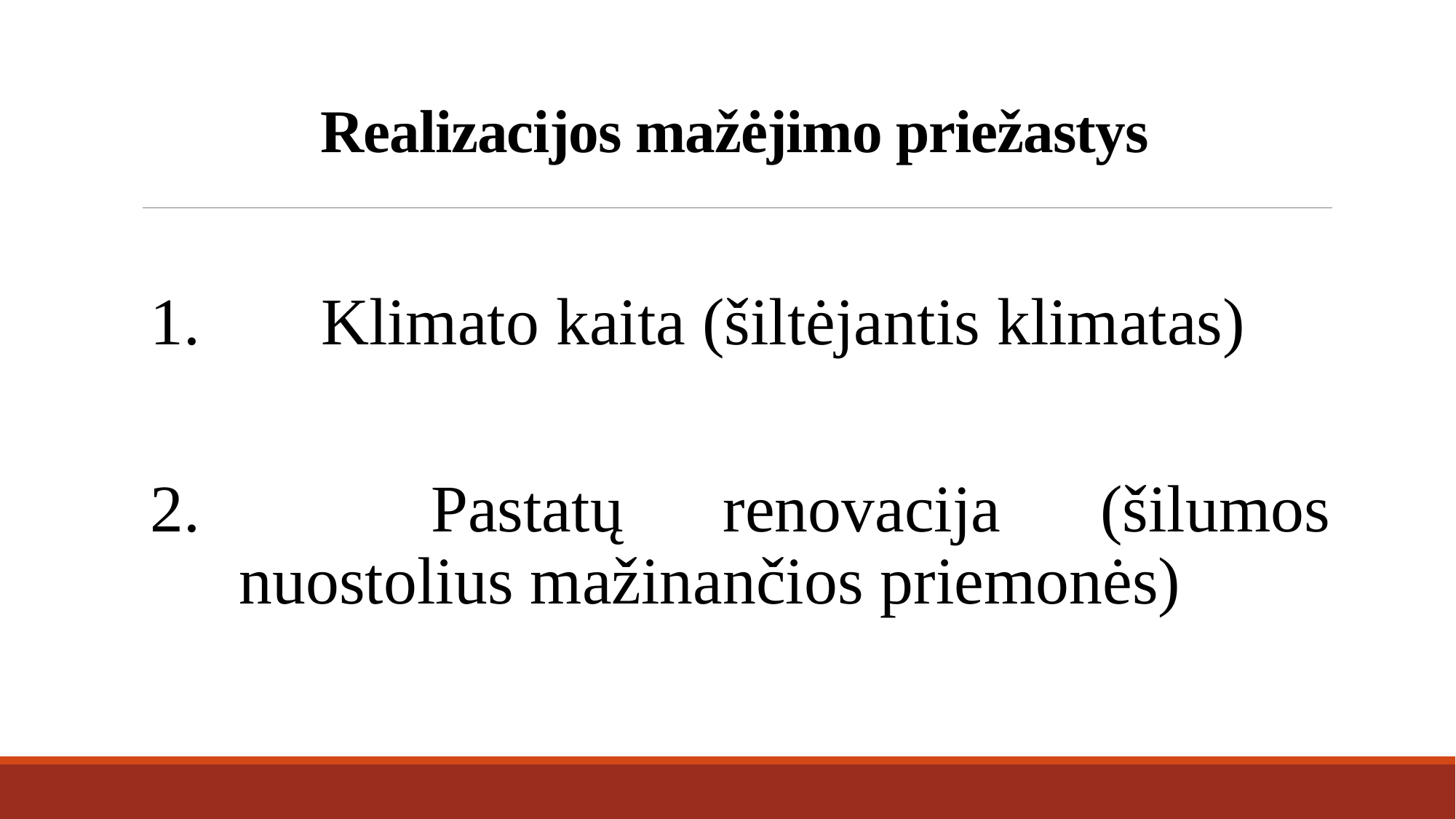

# Realizacijos mažėjimo priežastys
	Klimato kaita (šiltėjantis klimatas)

 	Pastatų renovacija (šilumos nuostolius mažinančios priemonės)